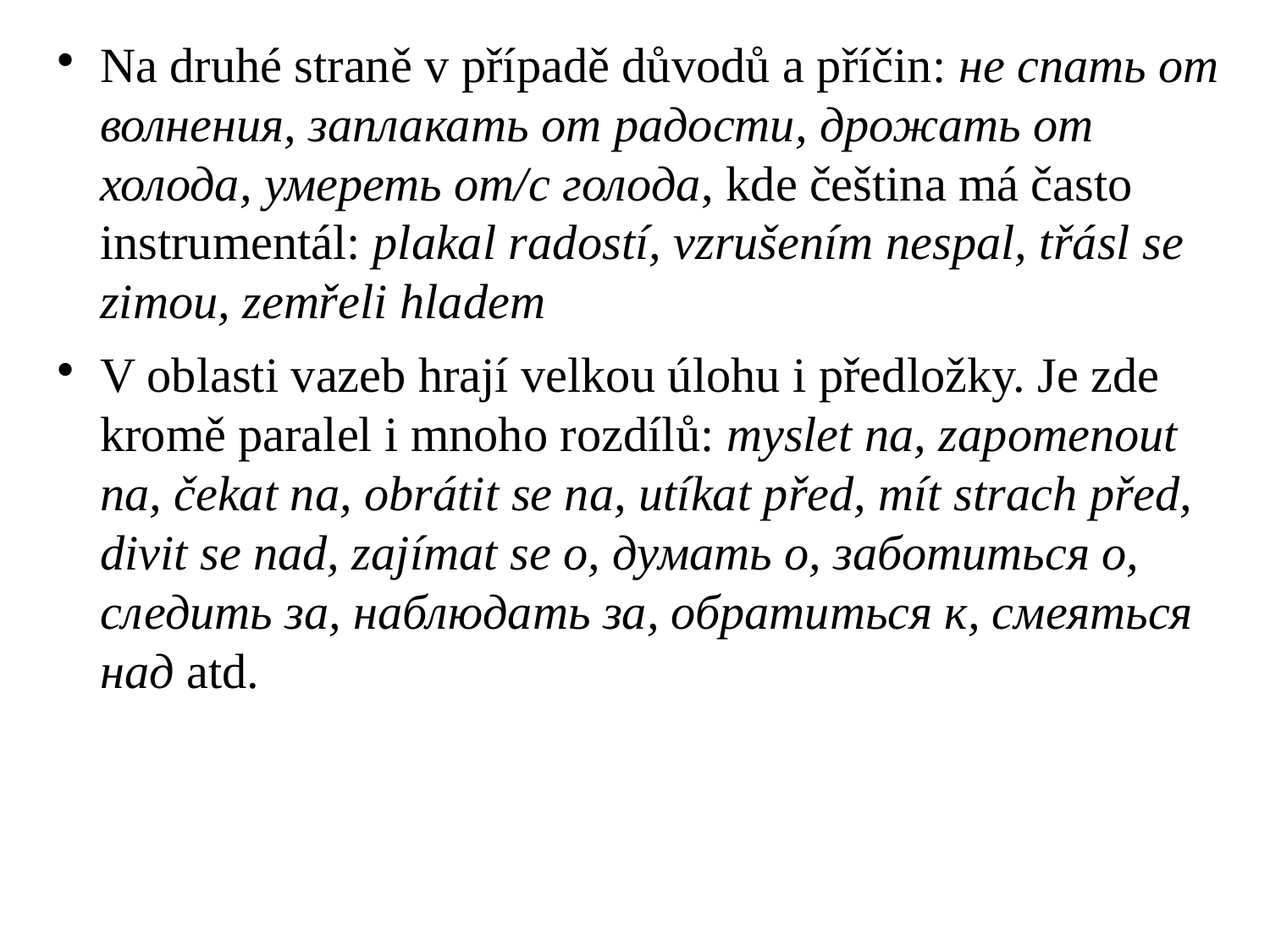

Na druhé straně v případě důvodů a příčin: не спать от волнения, заплакать от радости, дрожать от холода, умереть от/с голода, kde čeština má často instrumentál: plakal radostí, vzrušením nespal, třásl se zimou, zemřeli hladem
V oblasti vazeb hrají velkou úlohu i předložky. Je zde kromě paralel i mnoho rozdílů: myslet na, zapomenout na, čekat na, obrátit se na, utíkat před, mít strach před, divit se nad, zajímat se o, думать о, заботиться о, следить за, наблюдать за, обратиться к, смеяться над atd.